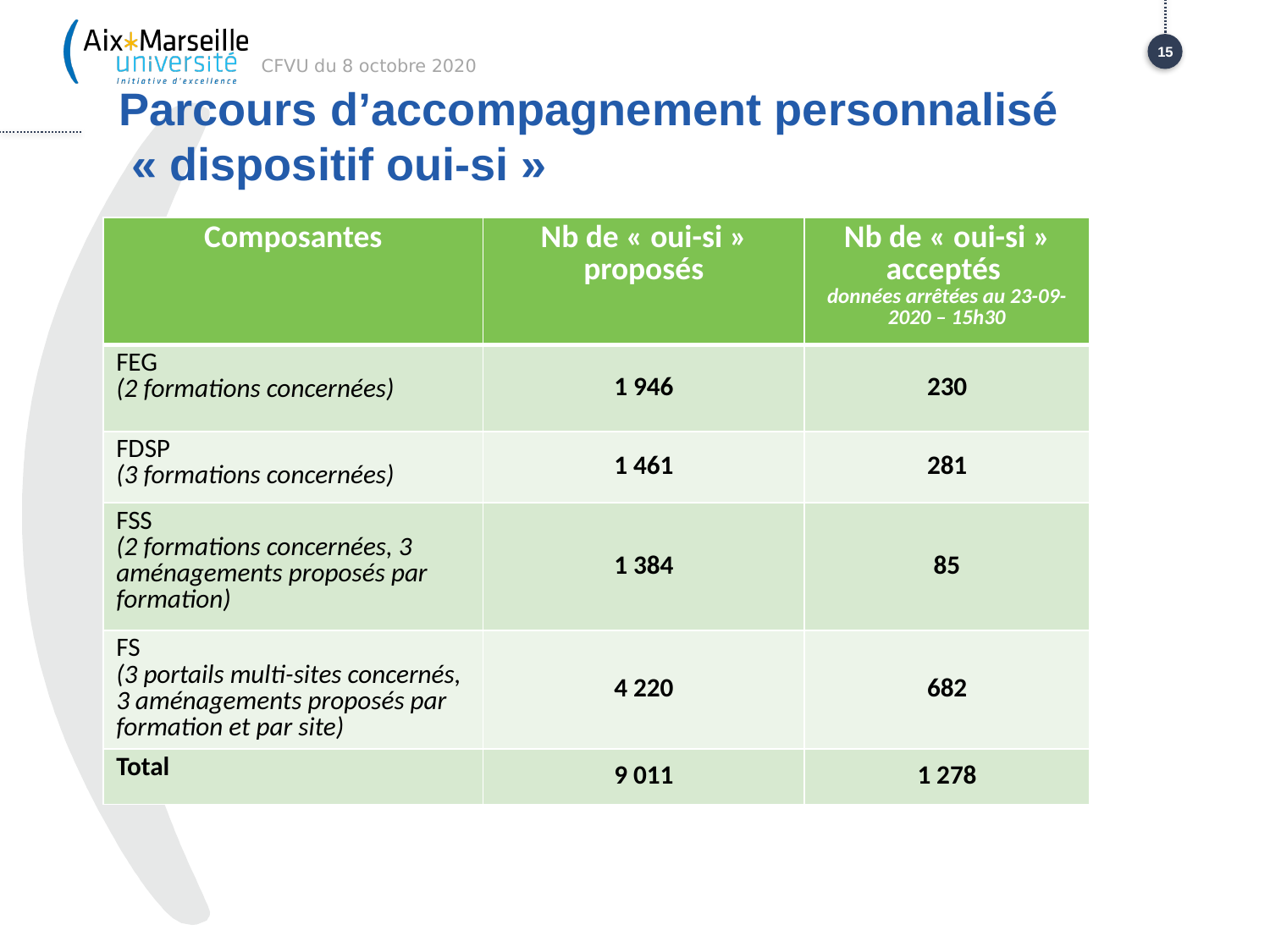

CFVU du 8 octobre 2020
15
# Parcours d’accompagnement personnalisé « dispositif oui-si »
| Composantes | Nb de « oui-si » proposés | Nb de « oui-si » acceptés données arrêtées au 23-09-2020 – 15h30 |
| --- | --- | --- |
| FEG (2 formations concernées) | 1 946 | 230 |
| FDSP (3 formations concernées) | 1 461 | 281 |
| FSS (2 formations concernées, 3 aménagements proposés par formation) | 1 384 | 85 |
| FS (3 portails multi-sites concernés, 3 aménagements proposés par formation et par site) | 4 220 | 682 |
| Total | 9 011 | 1 278 |